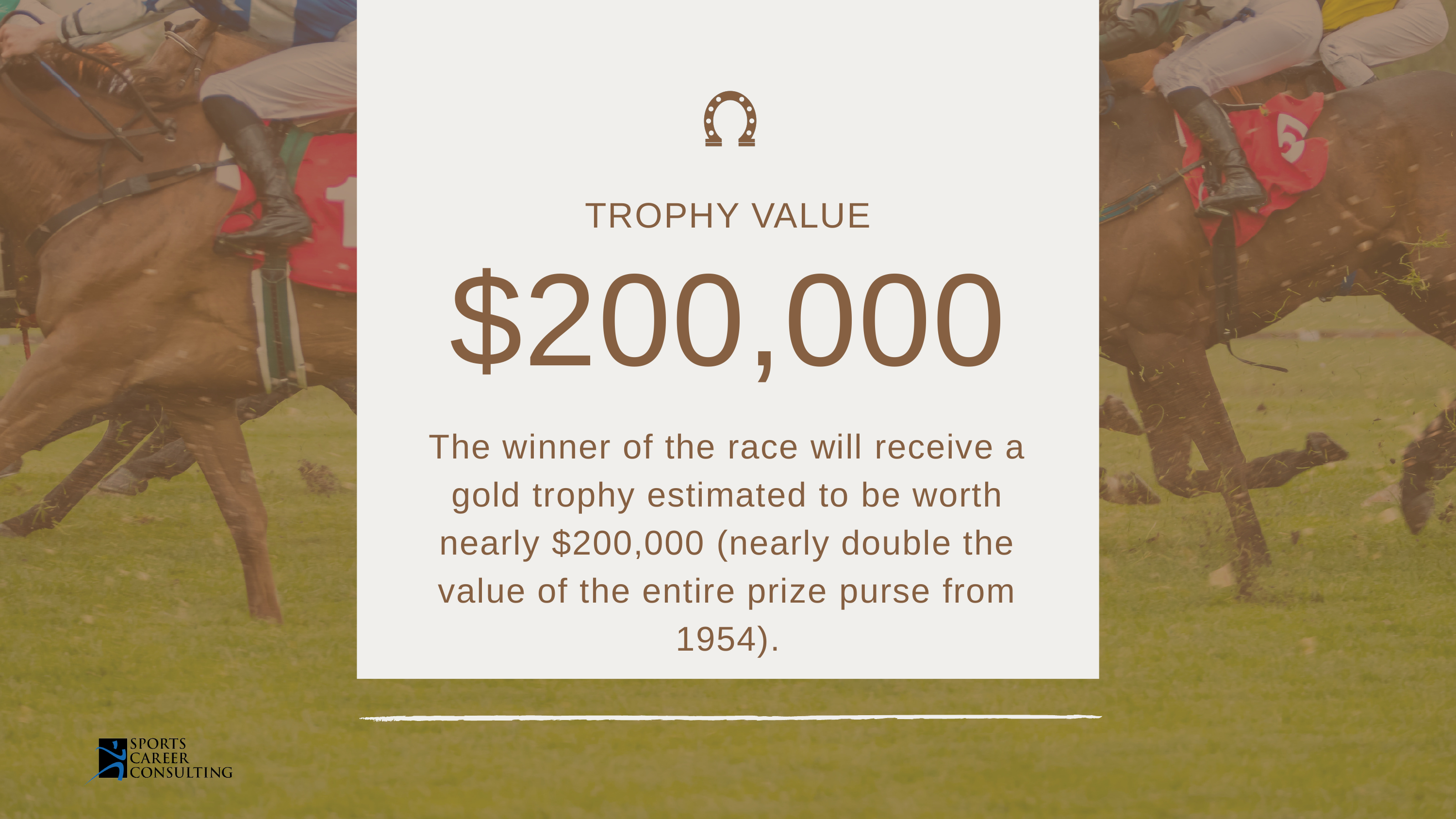

TROPHY VALUE
$200,000
The winner of the race will receive a gold trophy estimated to be worth nearly $200,000 (nearly double the value of the entire prize purse from 1954).